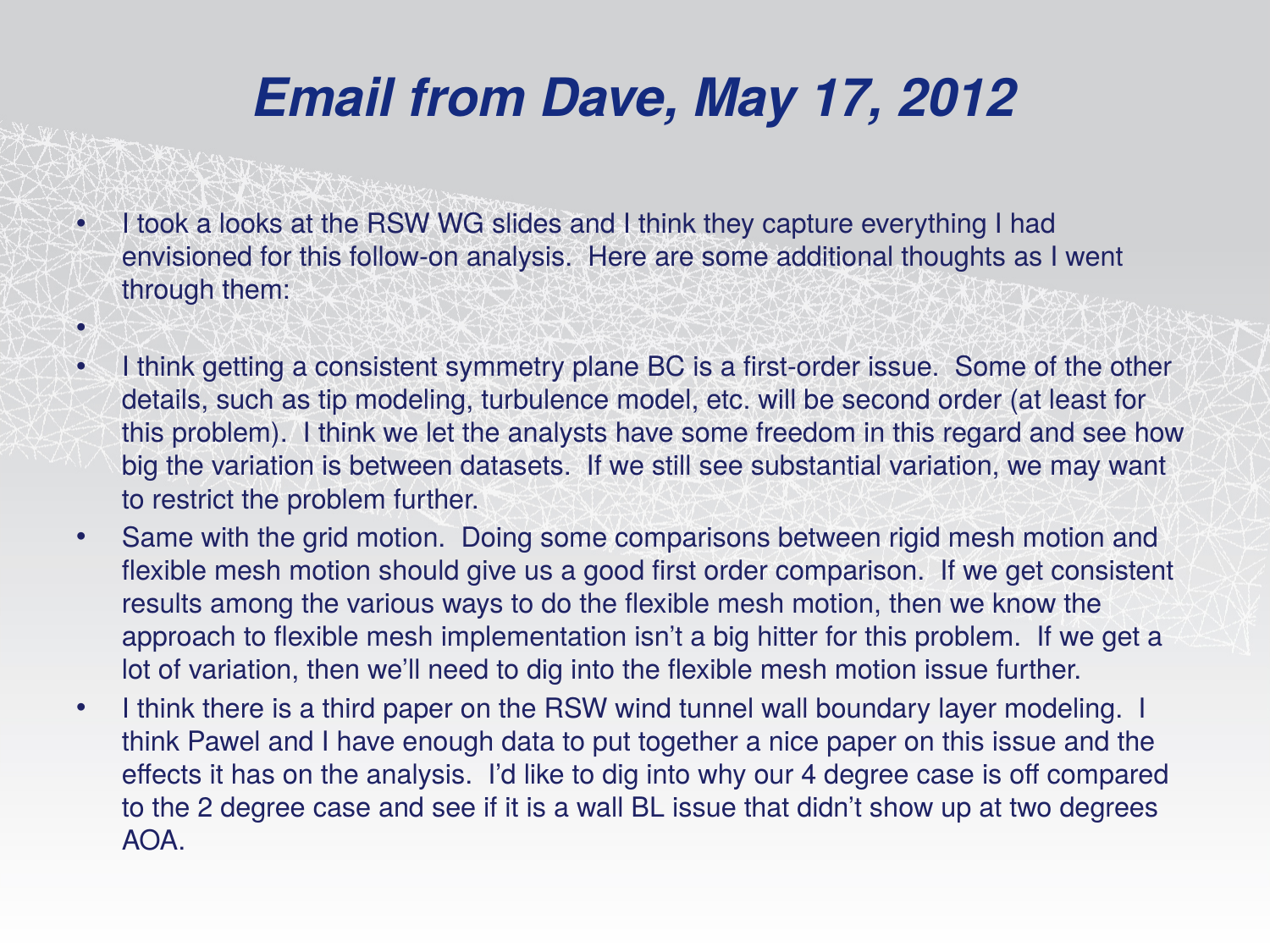

# Email from Dave, May 17, 2012
I took a looks at the RSW WG slides and I think they capture everything I had envisioned for this follow-on analysis.  Here are some additional thoughts as I went through them:

I think getting a consistent symmetry plane BC is a first-order issue.  Some of the other details, such as tip modeling, turbulence model, etc. will be second order (at least for this problem).  I think we let the analysts have some freedom in this regard and see how big the variation is between datasets.  If we still see substantial variation, we may want to restrict the problem further.
Same with the grid motion.  Doing some comparisons between rigid mesh motion and flexible mesh motion should give us a good first order comparison.  If we get consistent results among the various ways to do the flexible mesh motion, then we know the approach to flexible mesh implementation isn’t a big hitter for this problem.  If we get a lot of variation, then we’ll need to dig into the flexible mesh motion issue further.
I think there is a third paper on the RSW wind tunnel wall boundary layer modeling.  I think Pawel and I have enough data to put together a nice paper on this issue and the effects it has on the analysis.  I’d like to dig into why our 4 degree case is off compared to the 2 degree case and see if it is a wall BL issue that didn’t show up at two degrees AOA.